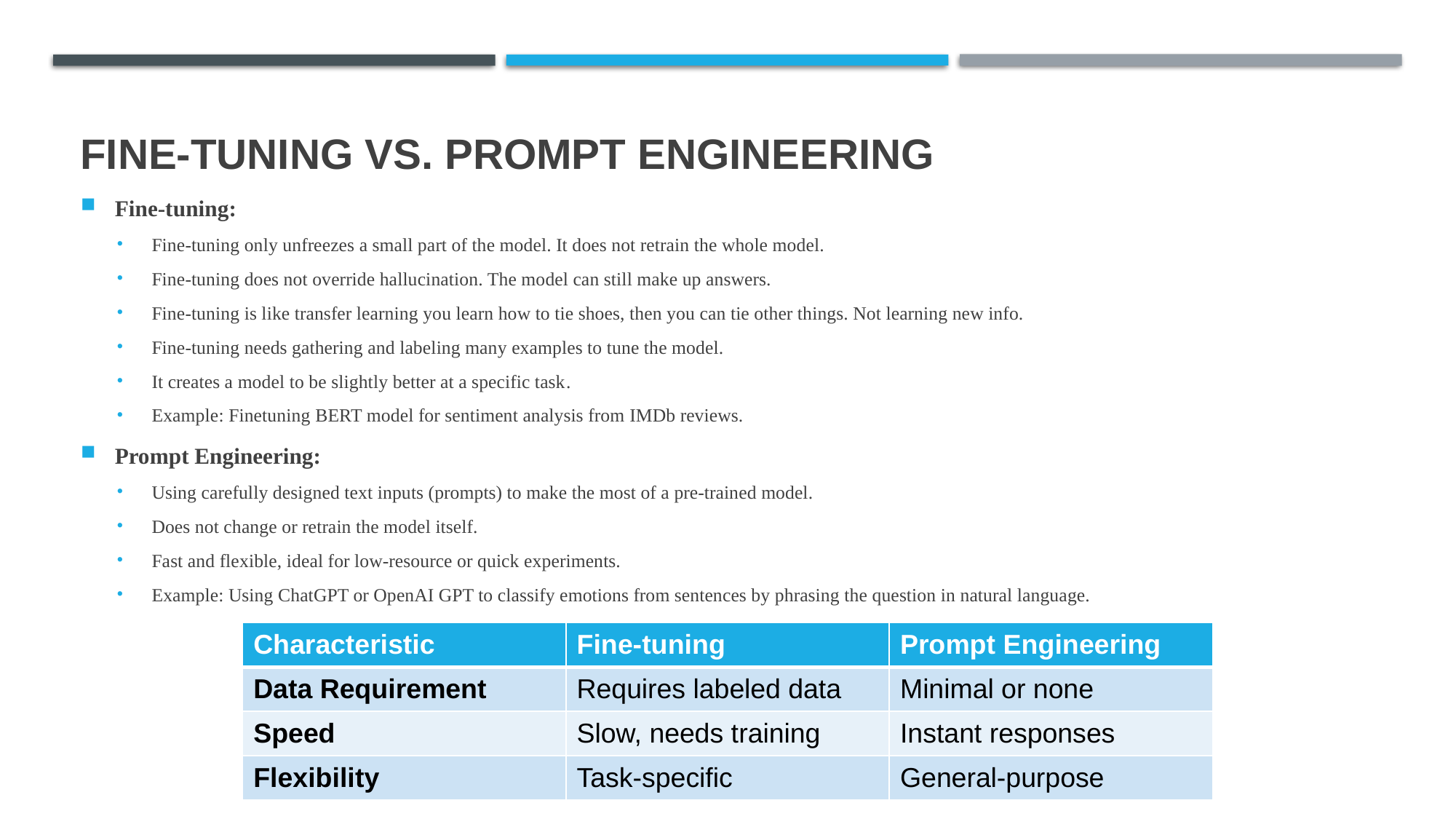

# Fine-tuning vs. Prompt Engineering
Fine-tuning:
Fine-tuning only unfreezes a small part of the model. It does not retrain the whole model.
Fine-tuning does not override hallucination. The model can still make up answers.
Fine-tuning is like transfer learning you learn how to tie shoes, then you can tie other things. Not learning new info.
Fine-tuning needs gathering and labeling many examples to tune the model.
It creates a model to be slightly better at a specific task.
Example: Finetuning BERT model for sentiment analysis from IMDb reviews.
Prompt Engineering:
Using carefully designed text inputs (prompts) to make the most of a pre-trained model.
Does not change or retrain the model itself.
Fast and flexible, ideal for low-resource or quick experiments.
Example: Using ChatGPT or OpenAI GPT to classify emotions from sentences by phrasing the question in natural language.
| Characteristic | Fine-tuning | Prompt Engineering |
| --- | --- | --- |
| Data Requirement | Requires labeled data | Minimal or none |
| Speed | Slow, needs training | Instant responses |
| Flexibility | Task-specific | General-purpose |